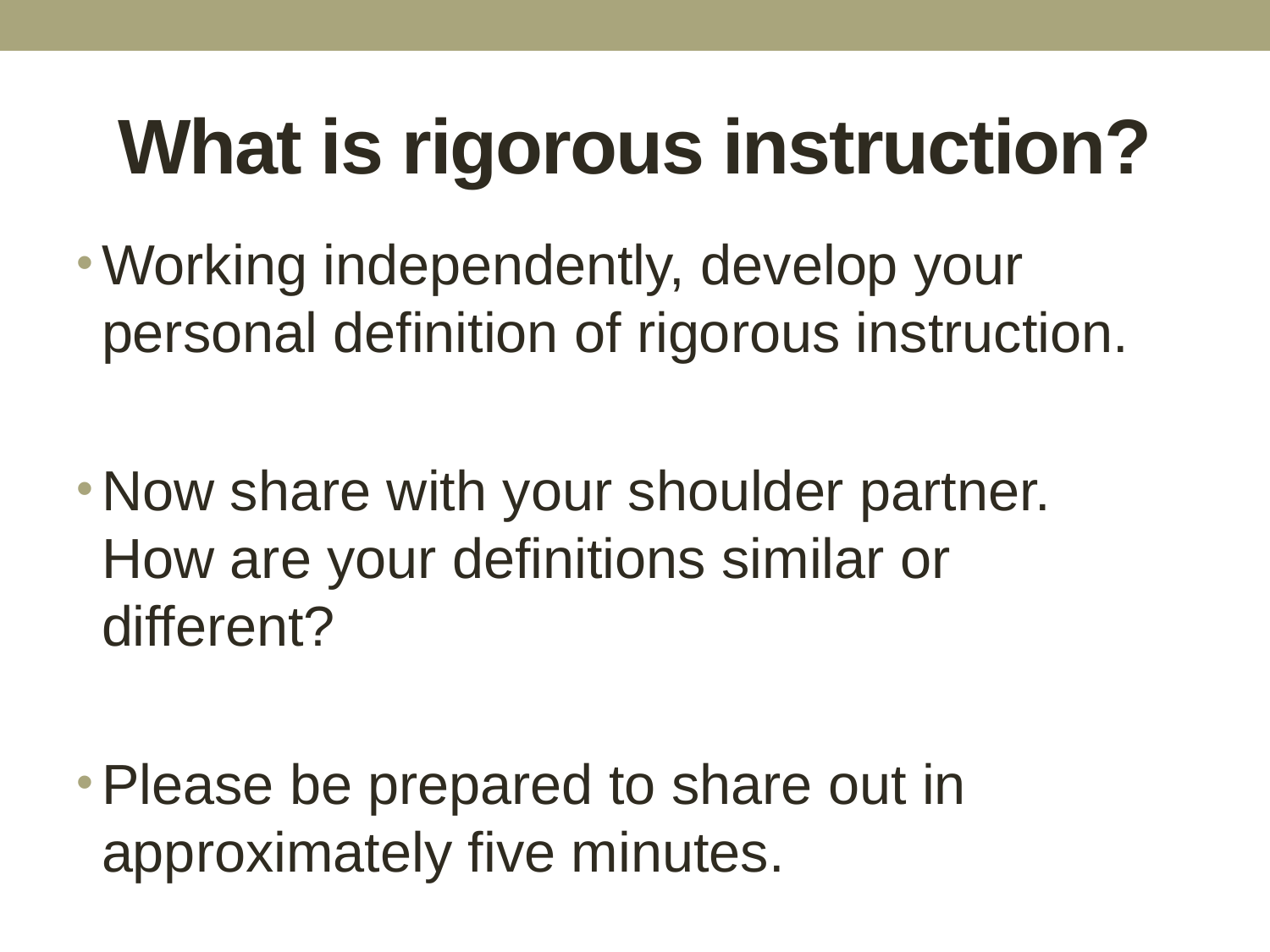

# What is rigorous instruction?
Working independently, develop your personal definition of rigorous instruction.

Now share with your shoulder partner.  How are your definitions similar or different?

Please be prepared to share out in approximately five minutes.